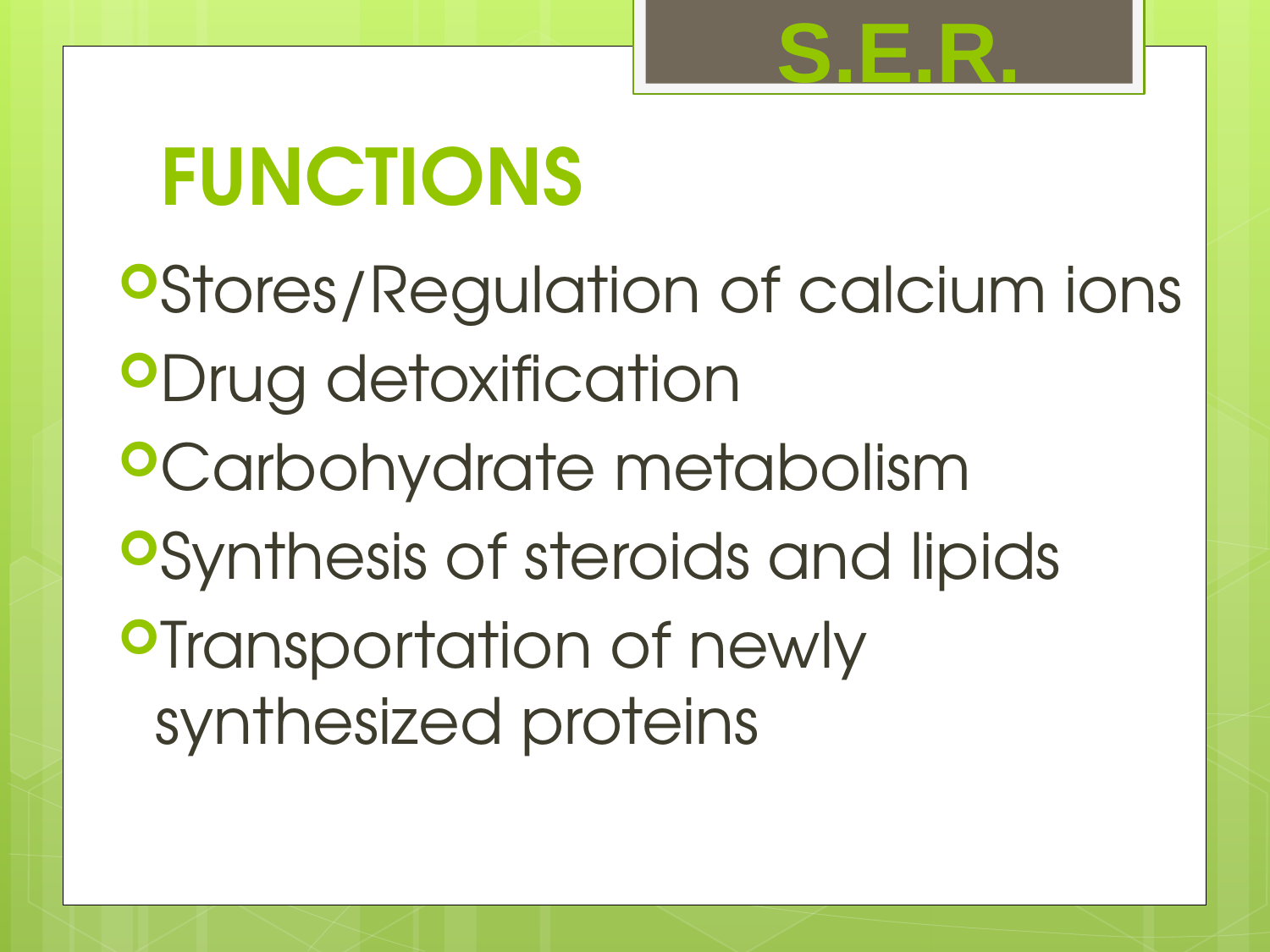

S.E.R.
# FUNCTIONS
Stores/Regulation of calcium ions
Drug detoxification
Carbohydrate metabolism
Synthesis of steroids and lipids
Transportation of newly synthesized proteins